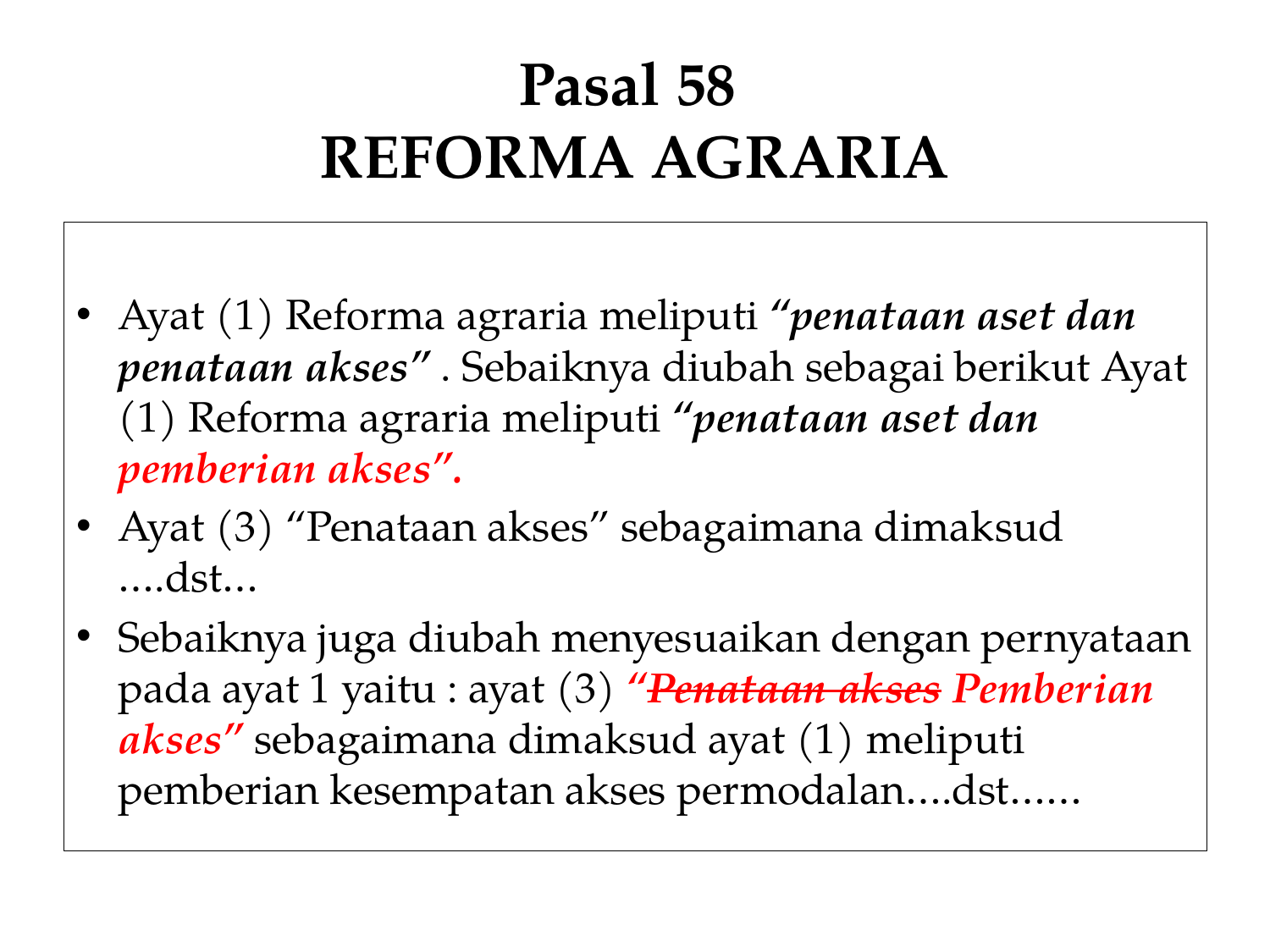

# Pasal 58 REFORMA AGRARIA

Ayat (1) Reforma agraria meliputi “penataan aset dan penataan akses” . Sebaiknya diubah sebagai berikut Ayat (1) Reforma agraria meliputi “penataan aset dan pemberian akses”.
Ayat (3) “Penataan akses” sebagaimana dimaksud ….dst…
Sebaiknya juga diubah menyesuaikan dengan pernyataan pada ayat 1 yaitu : ayat (3) “Penataan akses Pemberian akses” sebagaimana dimaksud ayat (1) meliputi pemberian kesempatan akses permodalan….dst……